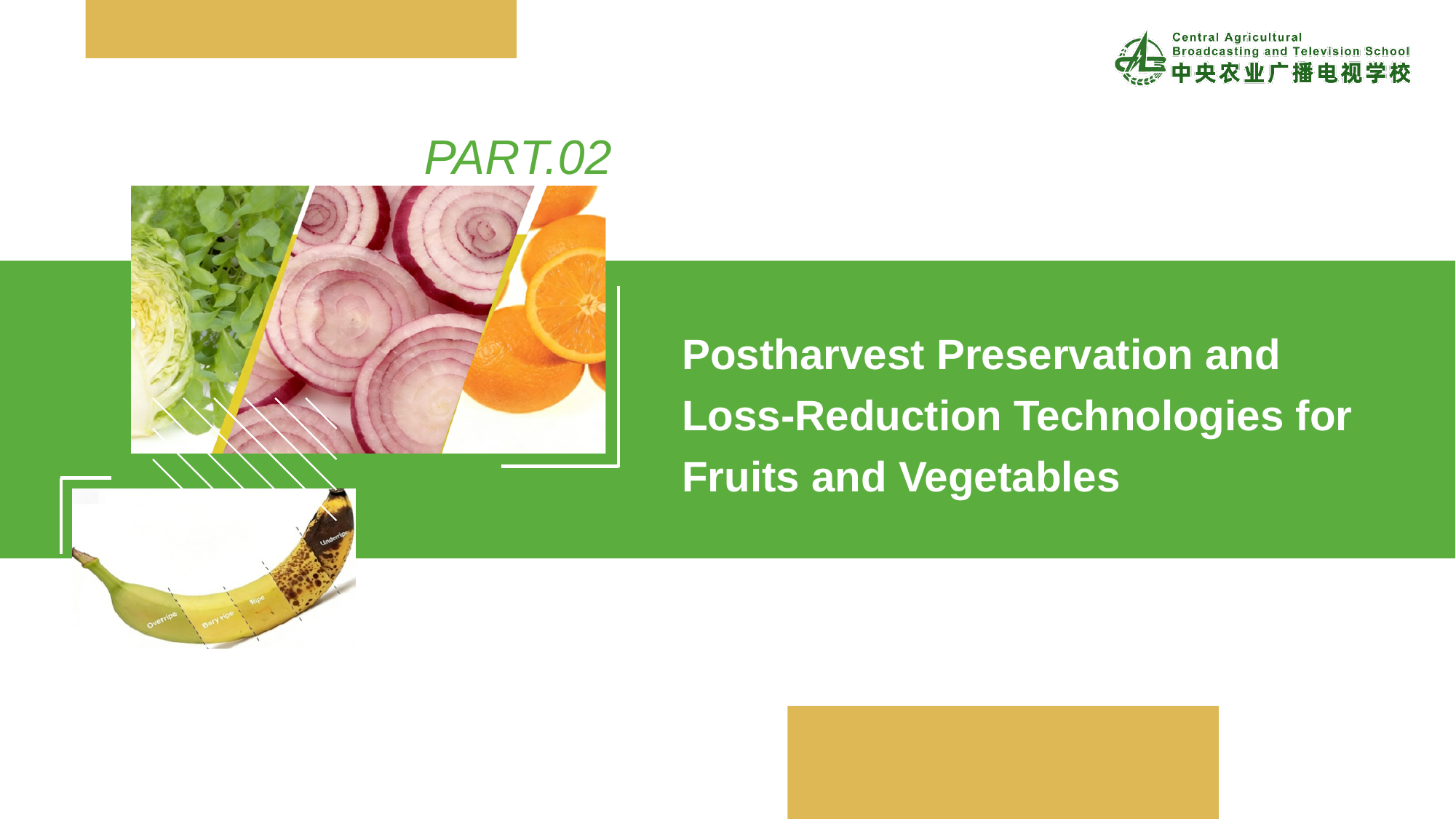

PART.02
Postharvest Preservation and Loss-Reduction Technologies for Fruits and Vegetables